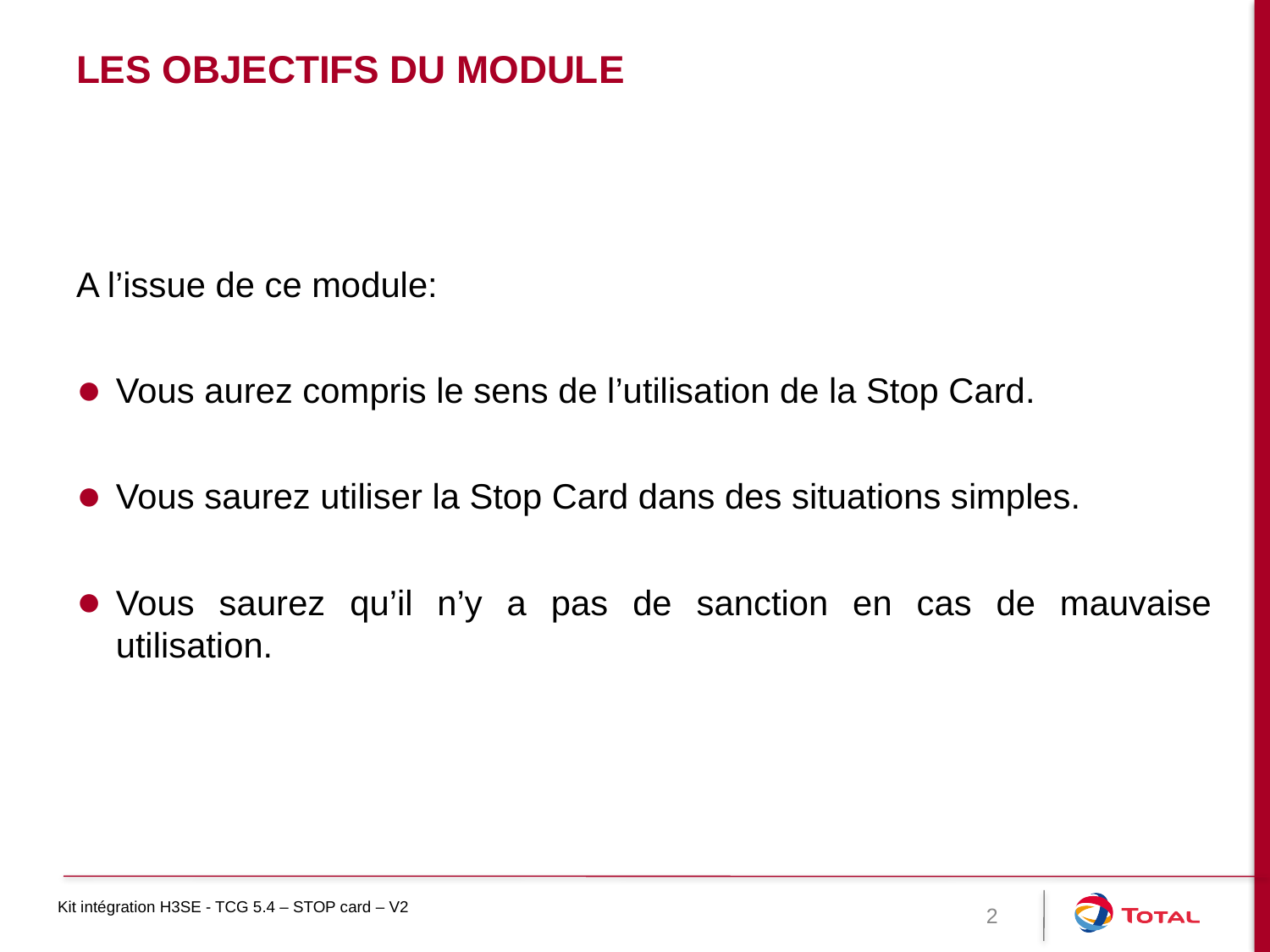

# Les objectifs du module
A l’issue de ce module:

Vous aurez compris le sens de l’utilisation de la Stop Card.

Vous saurez utiliser la Stop Card dans des situations simples.

Vous saurez qu’il n’y a pas de sanction en cas de mauvaise utilisation.
Kit intégration H3SE - TCG 5.4 – STOP card – V2
2